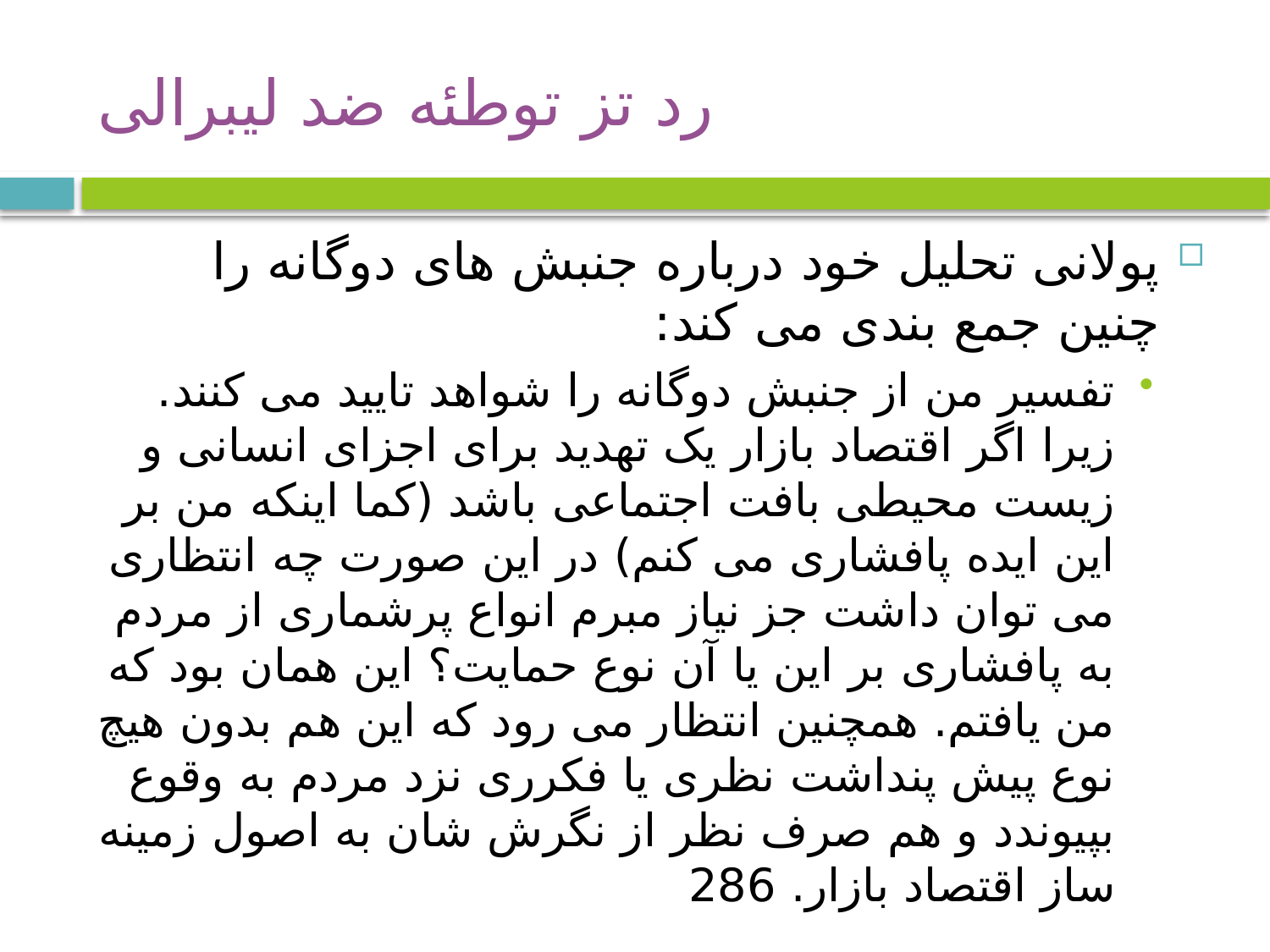

# رد تز توطئه ضد لیبرالی
پولانی تحلیل خود درباره جنبش های دوگانه را چنین جمع بندی می کند:
تفسیر من از جنبش دوگانه را شواهد تایید می کنند. زیرا اگر اقتصاد بازار یک تهدید برای اجزای انسانی و زیست محیطی بافت اجتماعی باشد (کما اینکه من بر این ایده پافشاری می کنم) در این صورت چه انتظاری می توان داشت جز نیاز مبرم انواع پرشماری از مردم به پافشاری بر این یا آن نوع حمایت؟ این همان بود که من یافتم. همچنین انتظار می رود که این هم بدون هیچ نوع پیش پنداشت نظری یا فکرری نزد مردم به وقوع بپیوندد و هم صرف نظر از نگرش شان به اصول زمینه ساز اقتصاد بازار. 286